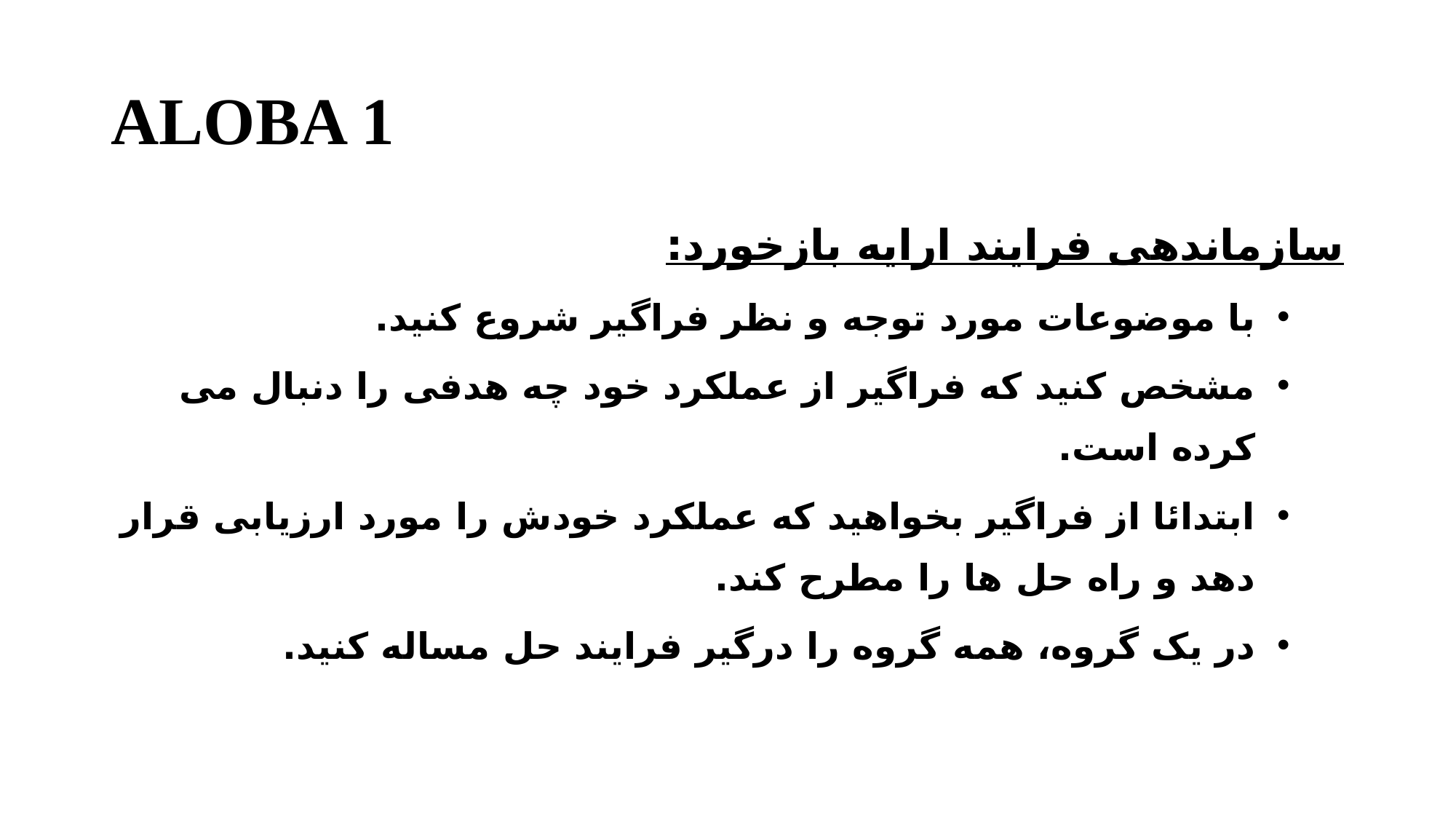

# ALOBA 1
سازماندهی فرایند ارایه بازخورد:
با موضوعات مورد توجه و نظر فراگیر شروع کنید.
مشخص کنید که فراگیر از عملکرد خود چه هدفی را دنبال می کرده است.
ابتدائا از فراگیر بخواهید که عملکرد خودش را مورد ارزیابی قرار دهد و راه حل ها را مطرح کند.
در یک گروه، همه گروه را درگیر فرایند حل مساله کنید.